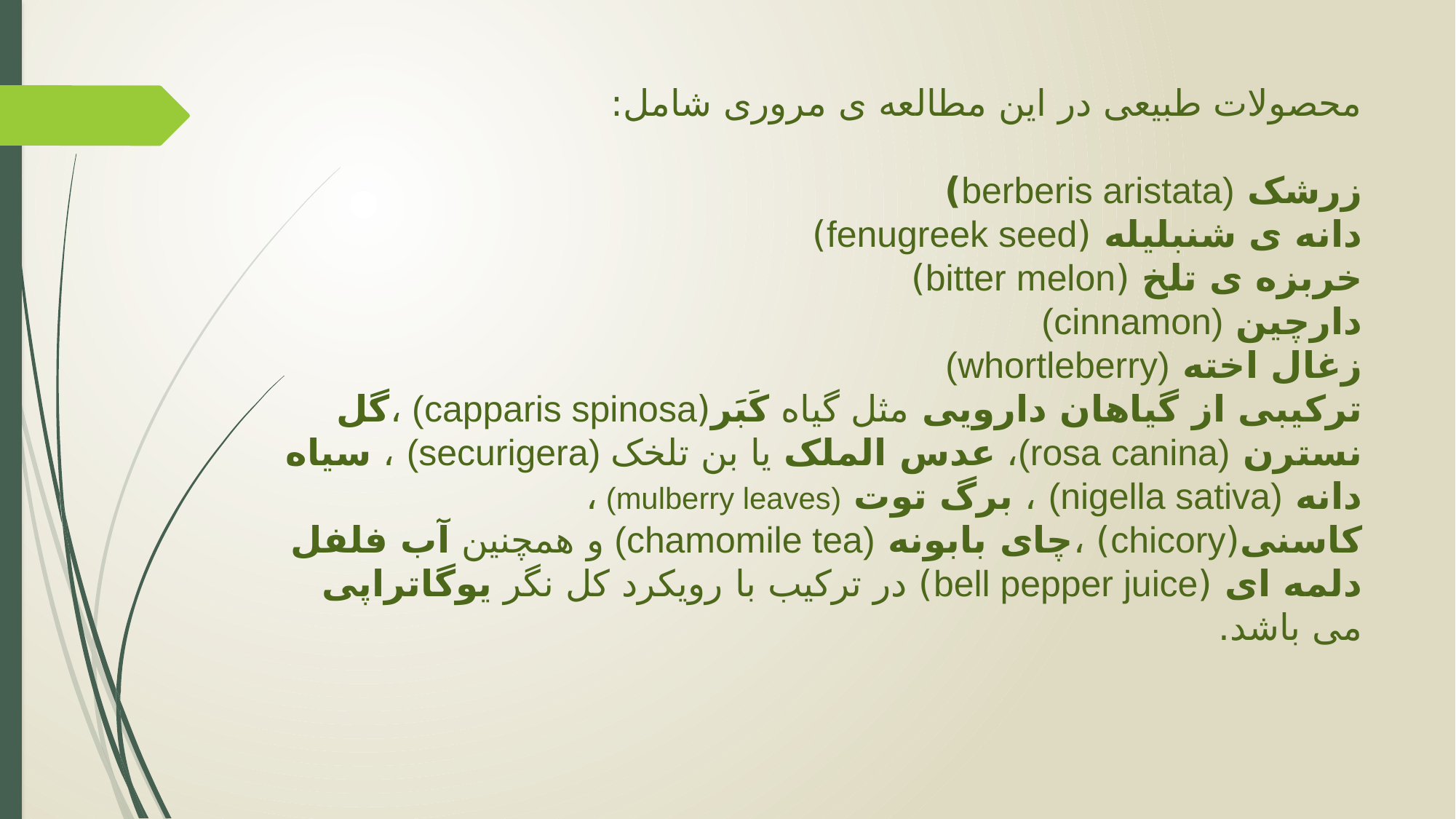

# محصولات طبیعی در این مطالعه ی مروری شامل: زرشک (berberis aristata) دانه ی شنبلیله (fenugreek seed) خربزه ی تلخ (bitter melon) دارچین (cinnamon) زغال اخته (whortleberry) ترکیبی از گیاهان دارویی مثل گیاه کَبَر(capparis spinosa) ،گل نسترن (rosa canina)، عدس الملک یا بن تلخک (securigera) ، سیاه دانه (nigella sativa) ، برگ توت (mulberry leaves) ، کاسنی(chicory) ،چای بابونه (chamomile tea) و همچنین آب فلفل دلمه ای (bell pepper juice) در ترکیب با رویکرد کل نگر یوگاتراپی می باشد.